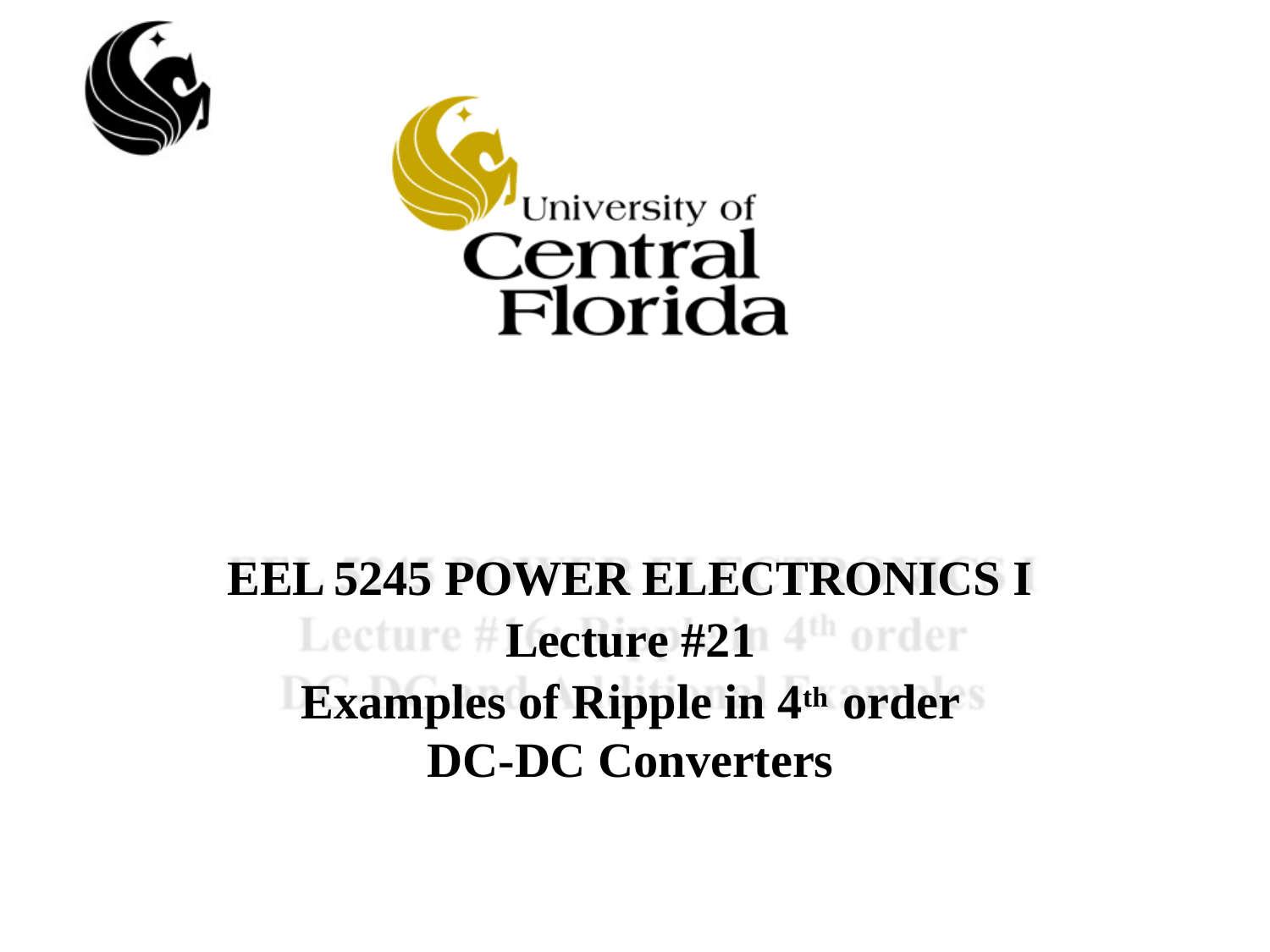

EEL 5245 POWER ELECTRONICS I
Lecture #21
Examples of Ripple in 4th  order DC-DC Converters